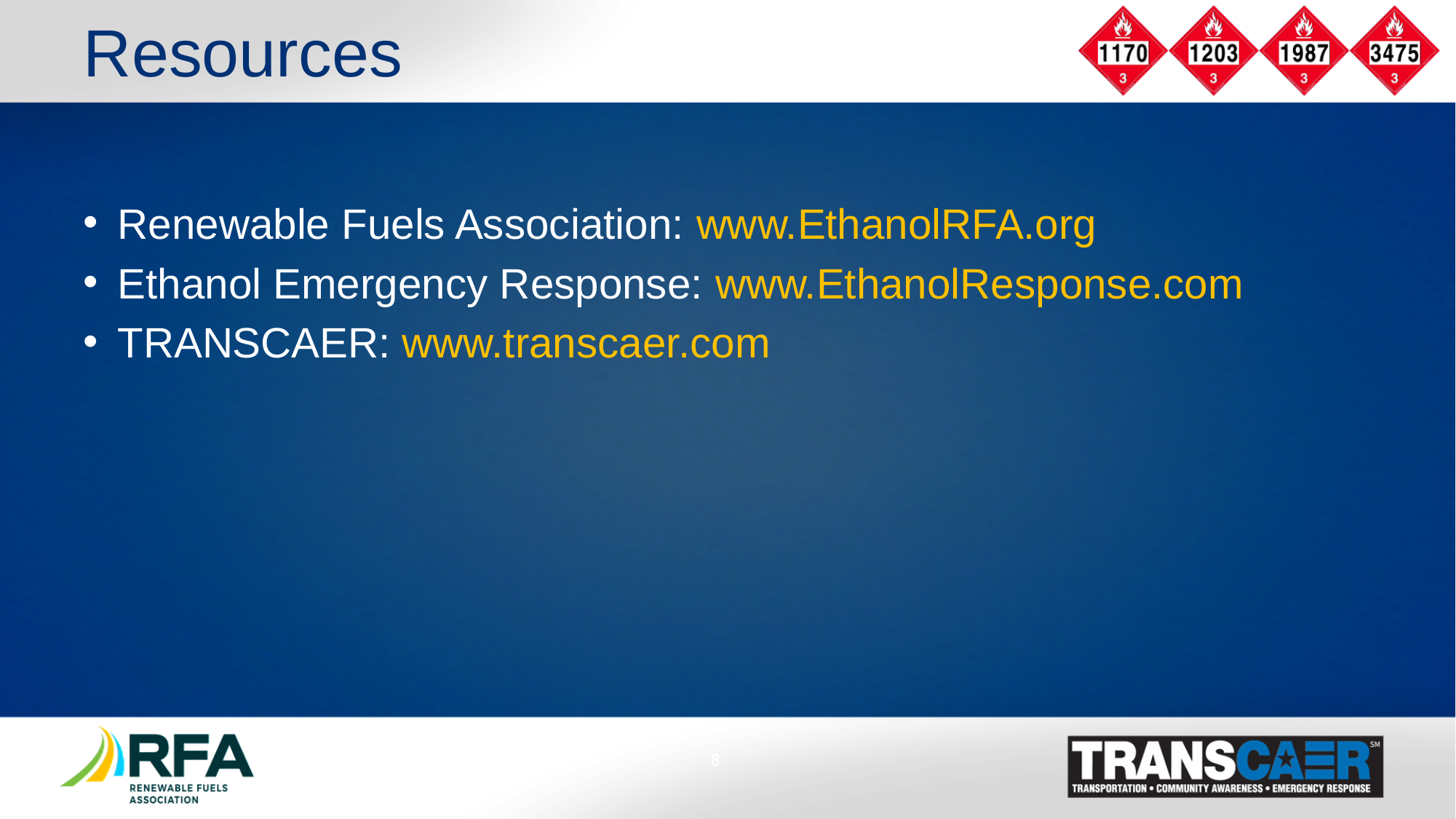

# Resources
Renewable Fuels Association: www.EthanolRFA.org
Ethanol Emergency Response: www.EthanolResponse.com
TRANSCAER: www.transcaer.com